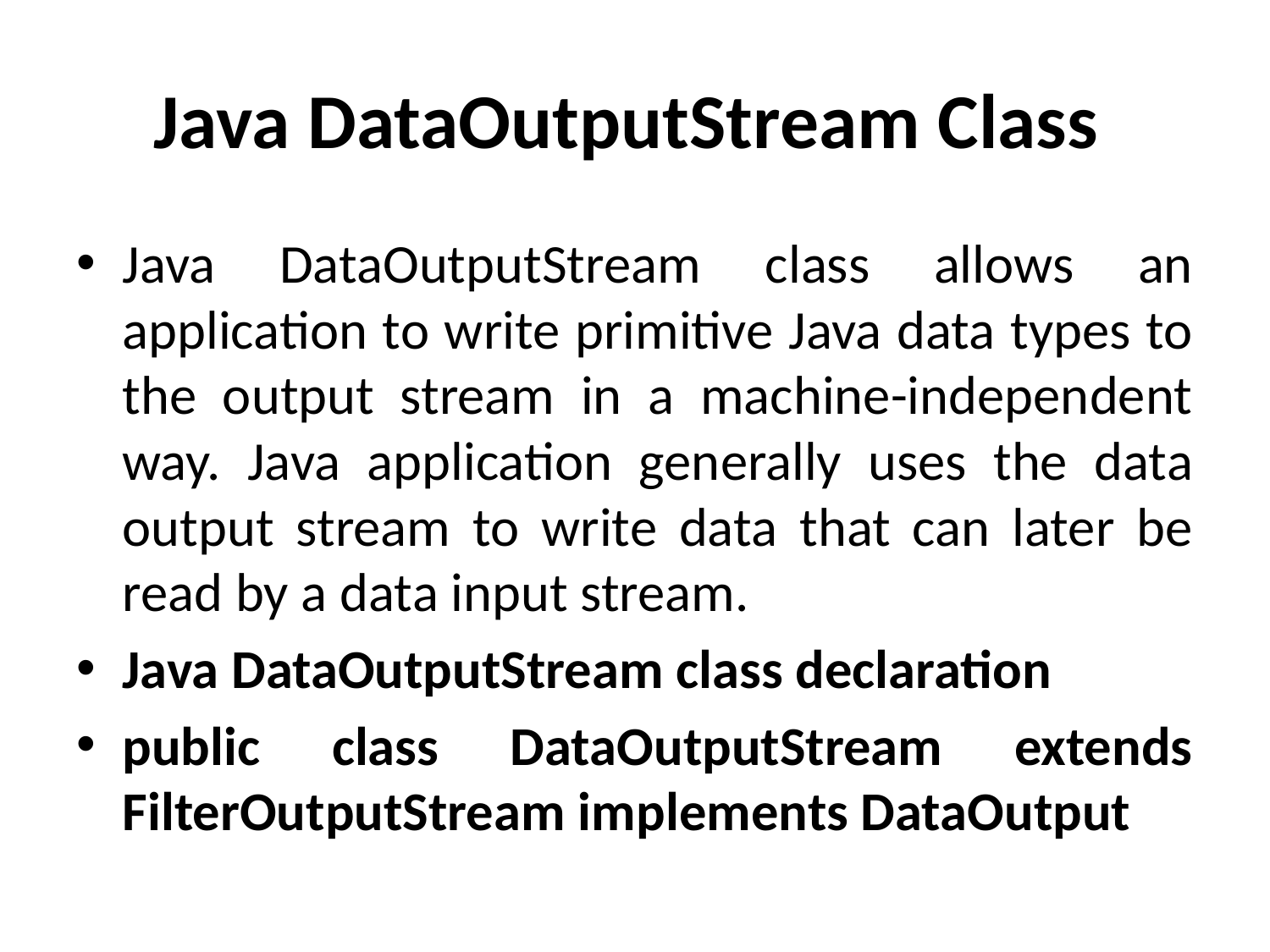

# Java DataOutputStream Class
Java DataOutputStream class allows an application to write primitive Java data types to the output stream in a machine-independent way. Java application generally uses the data output stream to write data that can later be read by a data input stream.
Java DataOutputStream class declaration
public class DataOutputStream extends FilterOutputStream implements DataOutput